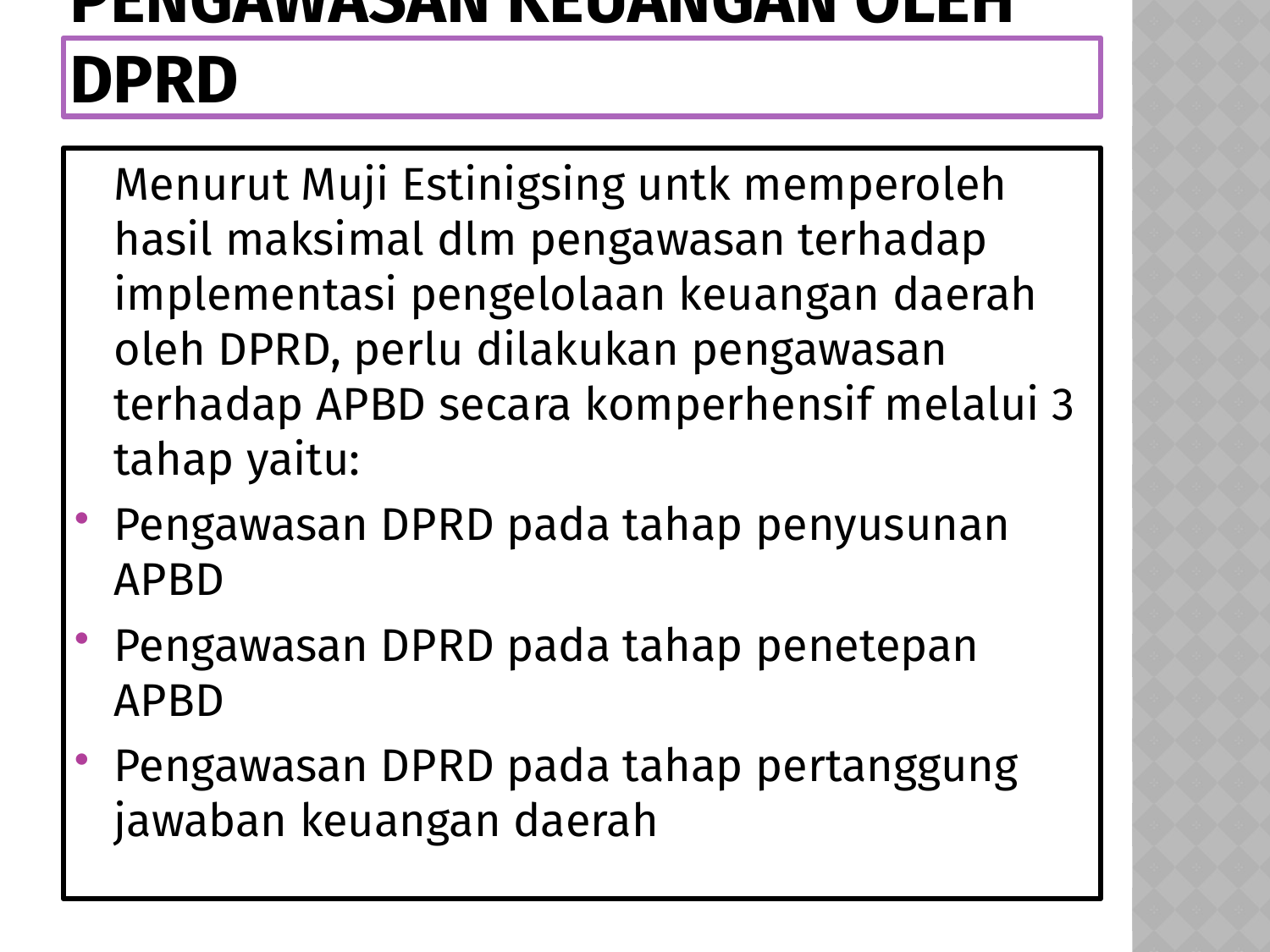

# Pengawasan keuangan oleh dprd
	Menurut Muji Estinigsing untk memperoleh hasil maksimal dlm pengawasan terhadap implementasi pengelolaan keuangan daerah oleh DPRD, perlu dilakukan pengawasan terhadap APBD secara komperhensif melalui 3 tahap yaitu:
Pengawasan DPRD pada tahap penyusunan APBD
Pengawasan DPRD pada tahap penetepan APBD
Pengawasan DPRD pada tahap pertanggung jawaban keuangan daerah